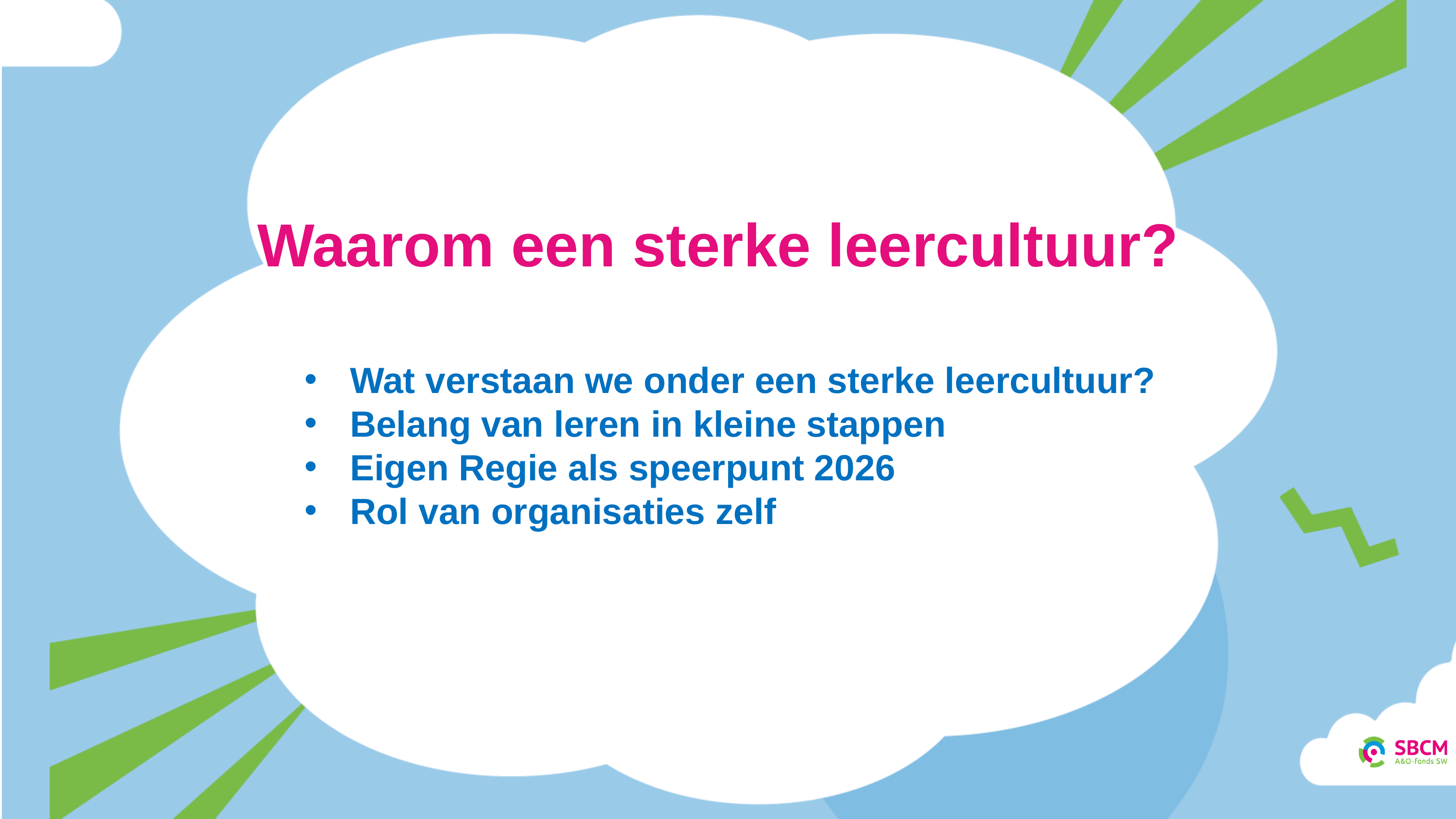

Waarom een sterke leercultuur?
Wat verstaan we onder een sterke leercultuur?
Belang van leren in kleine stappen
Eigen Regie als speerpunt 2026
Rol van organisaties zelf